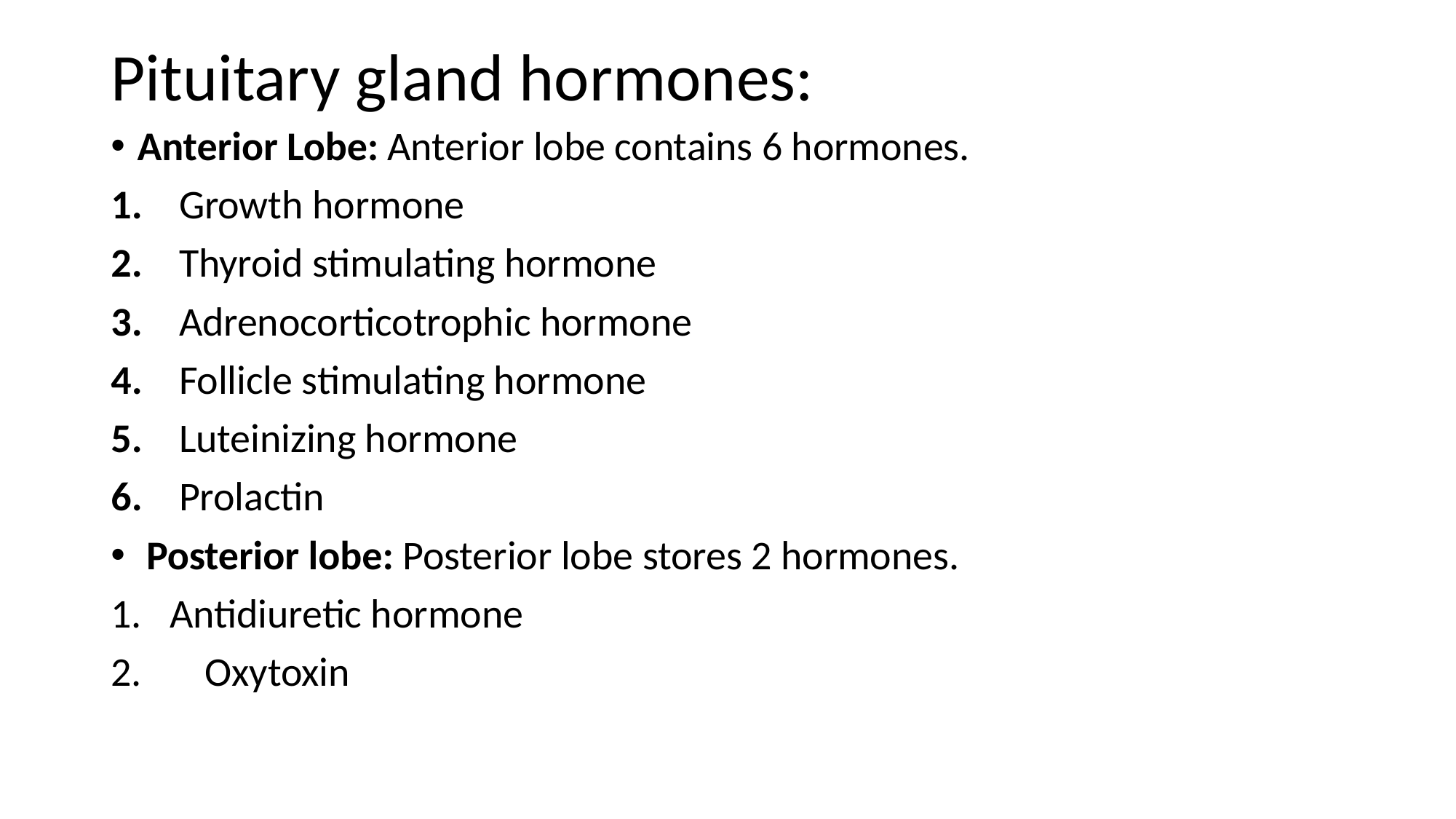

# Pituitary gland hormones:
Anterior Lobe: Anterior lobe contains 6 hormones.
 Growth hormone
 Thyroid stimulating hormone
 Adrenocorticotrophic hormone
 Follicle stimulating hormone
 Luteinizing hormone
 Prolactin
 Posterior lobe: Posterior lobe stores 2 hormones.
Antidiuretic hormone
2.       Oxytoxin